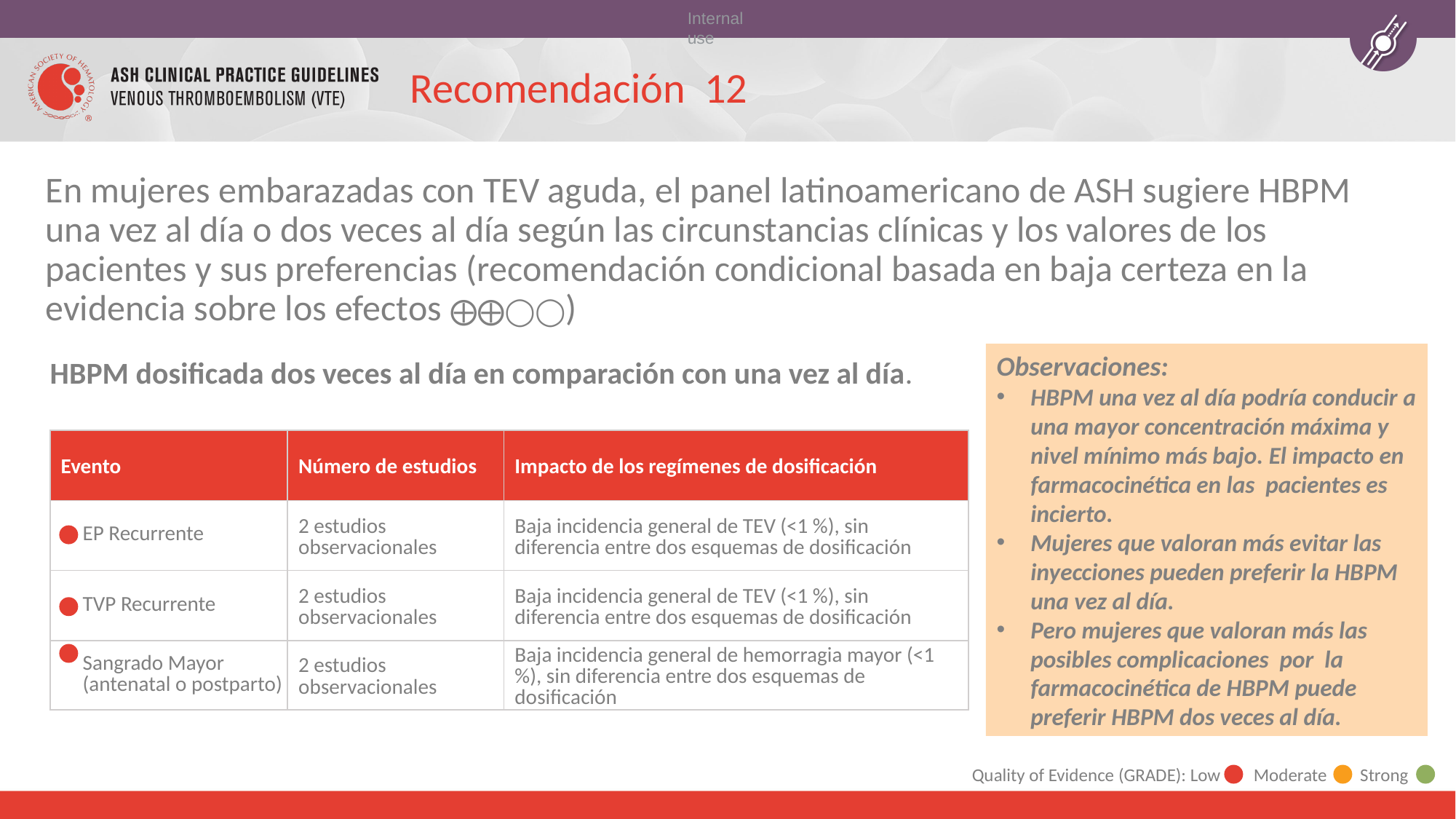

Recomendación  12
En mujeres embarazadas con TEV aguda, el panel latinoamericano de ASH sugiere HBPM una vez al día o dos veces al día según las circunstancias clínicas y los valores de los pacientes y sus preferencias (recomendación condicional basada en baja certeza en la evidencia sobre los efectos ⨁⨁◯◯)

HBPM dosificada dos veces al día en comparación con una vez al día.
Observaciones:
HBPM una vez al día podría conducir a una mayor concentración máxima y nivel mínimo más bajo. El impacto en farmacocinética en las  pacientes es incierto.
Mujeres que valoran más evitar las inyecciones pueden preferir la HBPM una vez al día.
Pero mujeres que valoran más las posibles complicaciones  por  la farmacocinética de HBPM puede preferir HBPM dos veces al día.
| Evento | Número de estudios | Impacto de los regímenes de dosificación |
| --- | --- | --- |
| EP Recurrente | 2 estudios observacionales | Baja incidencia general de TEV (<1 %), sin diferencia entre dos esquemas de dosificación |
| TVP Recurrente | 2 estudios observacionales | Baja incidencia general de TEV (<1 %), sin diferencia entre dos esquemas de dosificación |
| Sangrado Mayor (antenatal o postparto) | 2 estudios observacionales | Baja incidencia general de hemorragia mayor (<1 %), sin diferencia entre dos esquemas de dosificación |

Quality of Evidence (GRADE): Low        Moderate        Strong